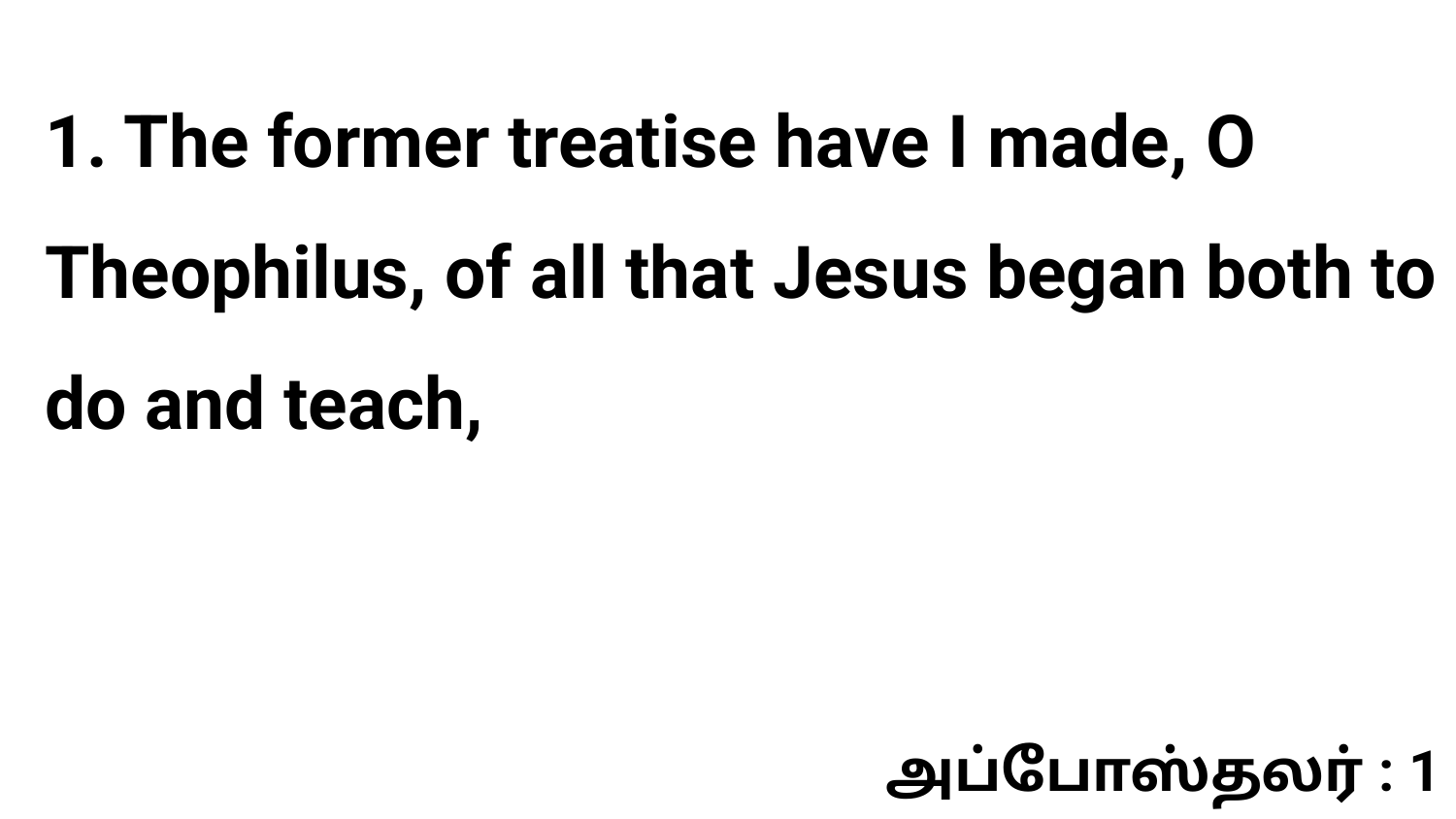

1. The former treatise have I made, O Theophilus, of all that Jesus began both to do and teach,
அப்போஸ்தலர் : 1